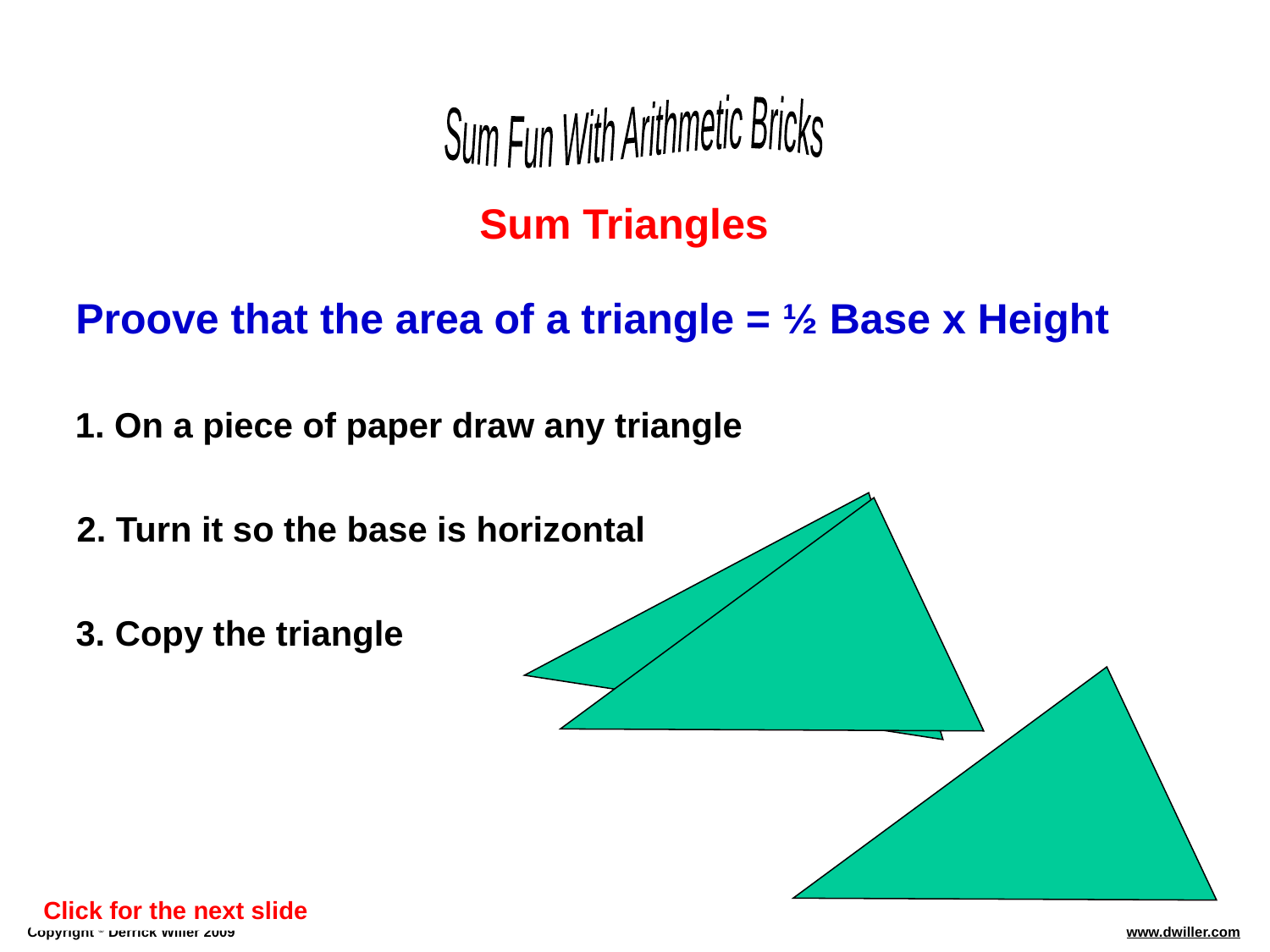

Sum Triangles
Proove that the area of a triangle = ½ Base x Height
1. On a piece of paper draw any triangle

2. Turn it so the base is horizontal
3. Copy the triangle

Click for the next slide